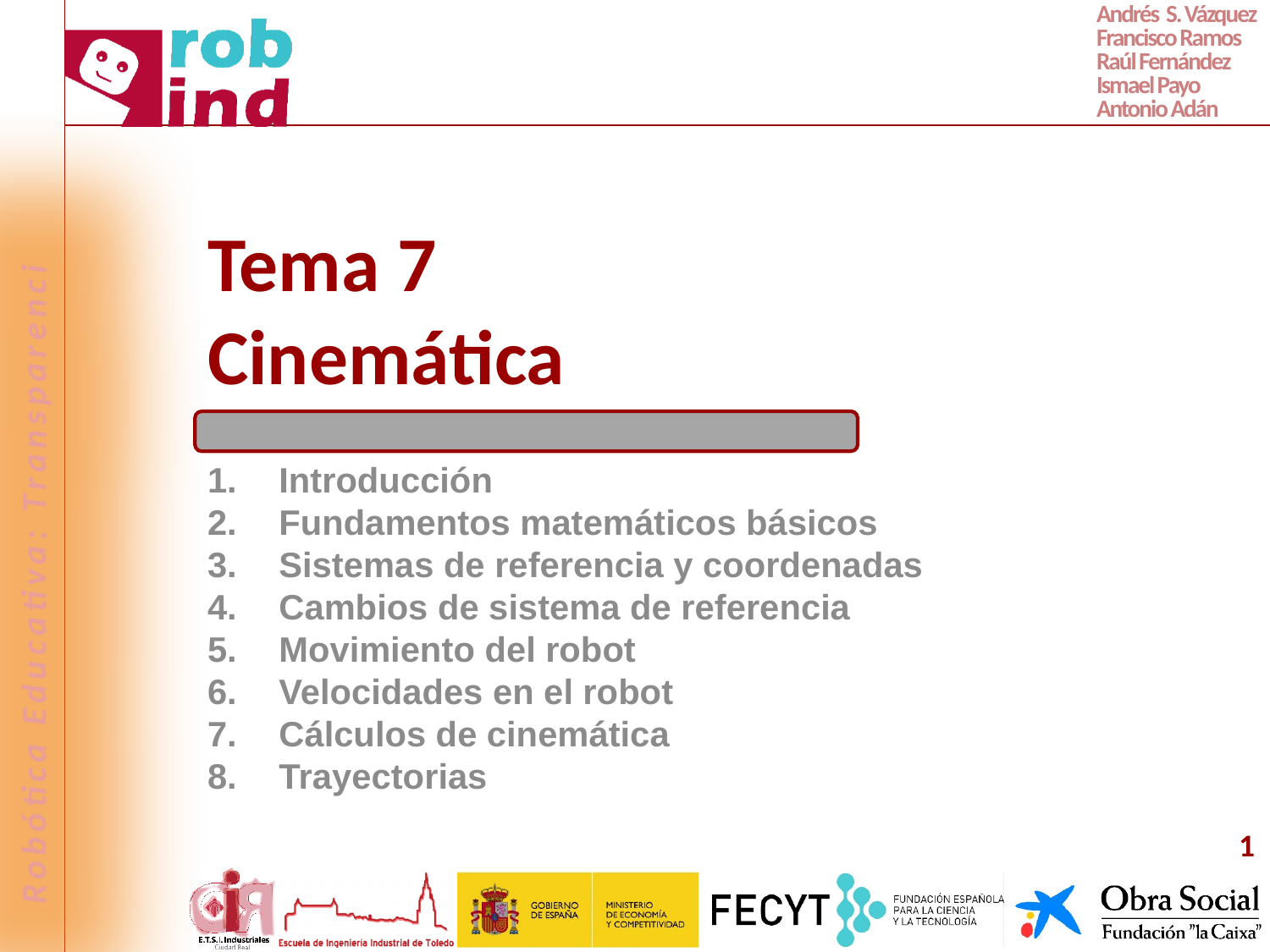

# Tema 7 Cinemática
Introducción
Fundamentos matemáticos básicos
Sistemas de referencia y coordenadas
Cambios de sistema de referencia
Movimiento del robot
Velocidades en el robot
Cálculos de cinemática
Trayectorias

1